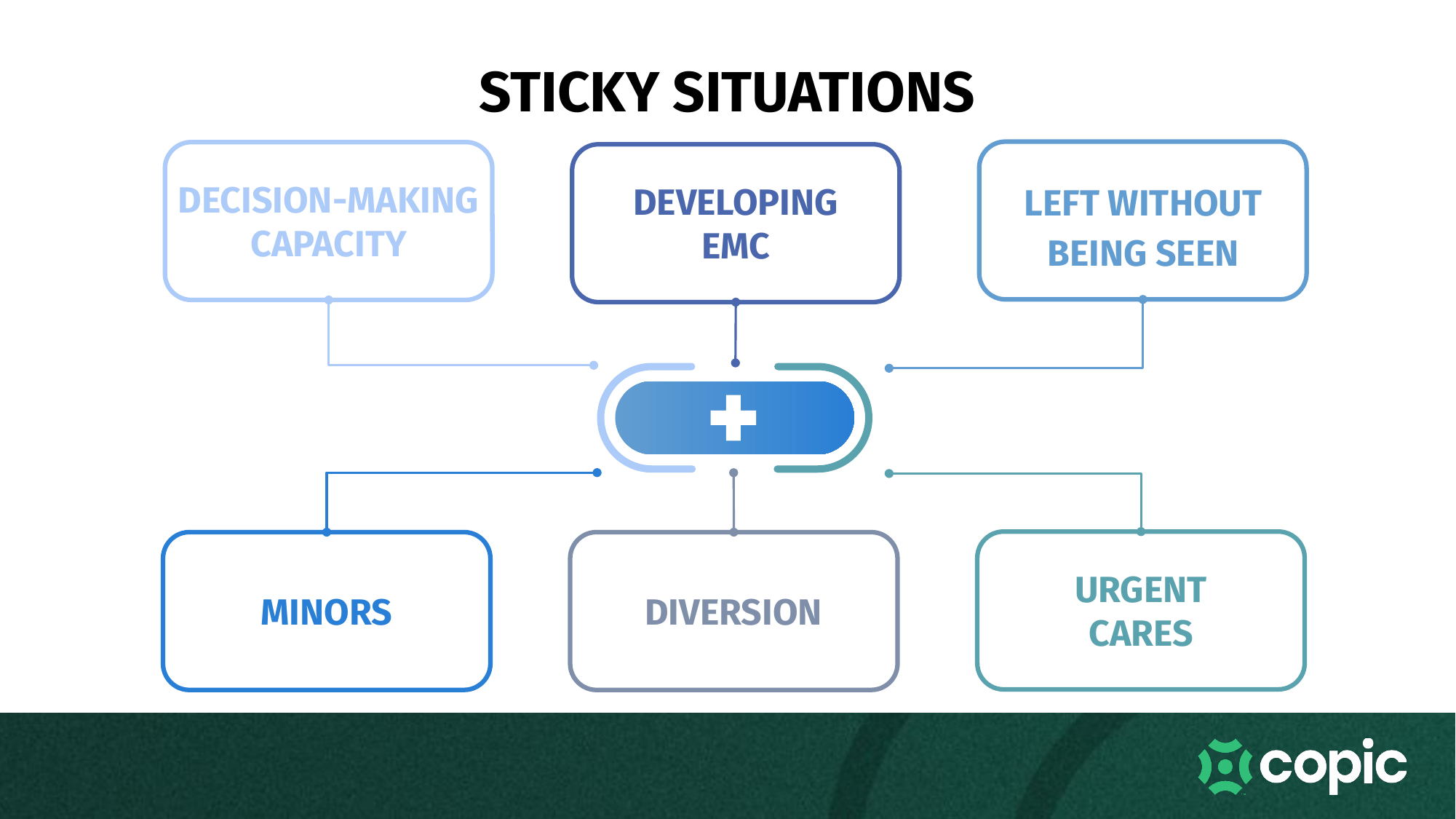

STICKY SITUATIONS

LEFT WITHOUT BEING SEEN

DEVELOPING EMC
DECISION-MAKING CAPACITY

MINORS

DIVERSION

URGENT CARES